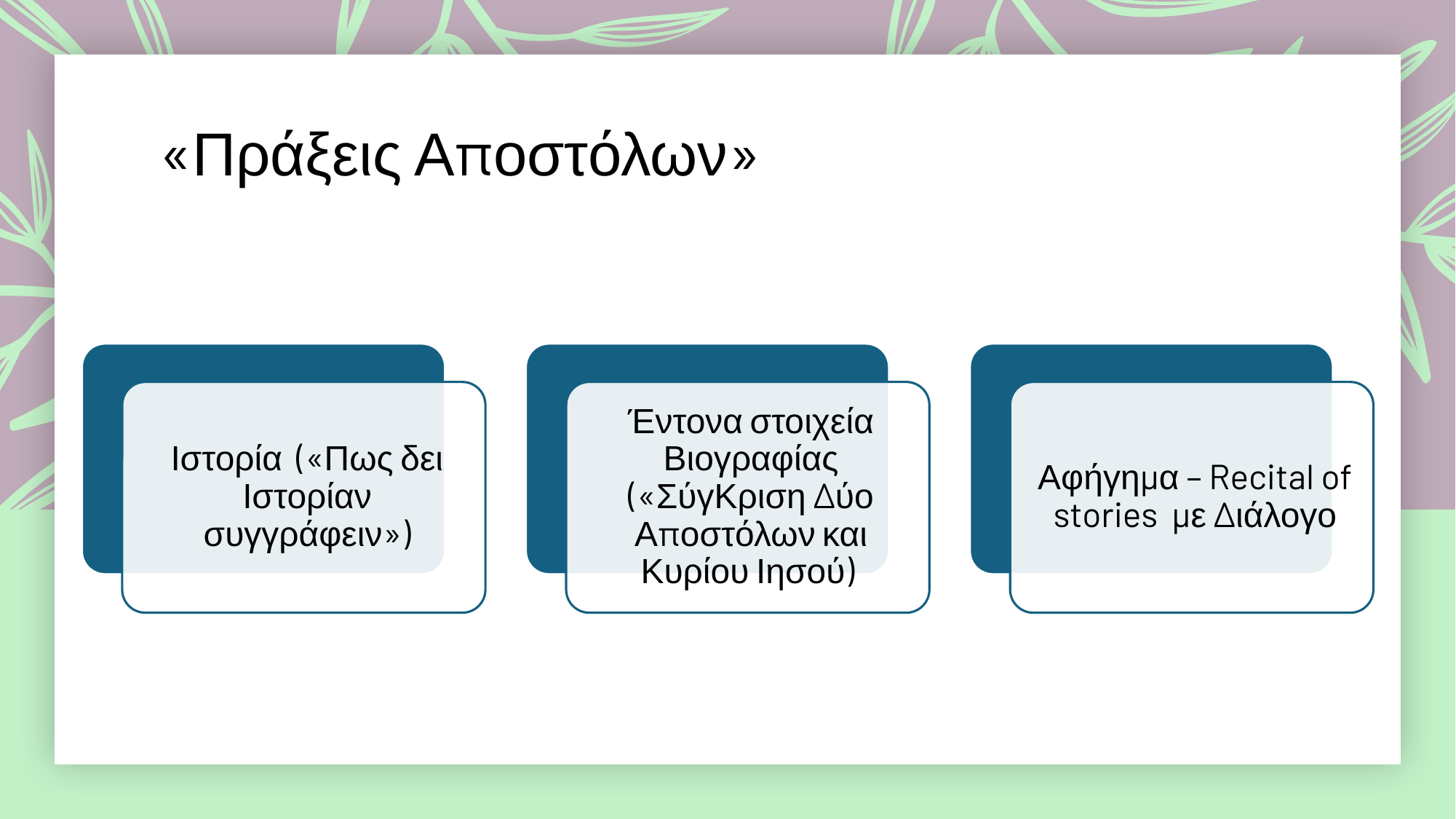

# «Πράξεις Αποστόλων»
Ιστορία  («Πως δει Ιστορίαν συγγράφειν»)
Έντονα στοιχεία Βιογραφίας («ΣύγΚριση Δύο Αποστόλων και Κυρίου Ιησού)
Αφήγημα – Recital of stories  με Διάλογο